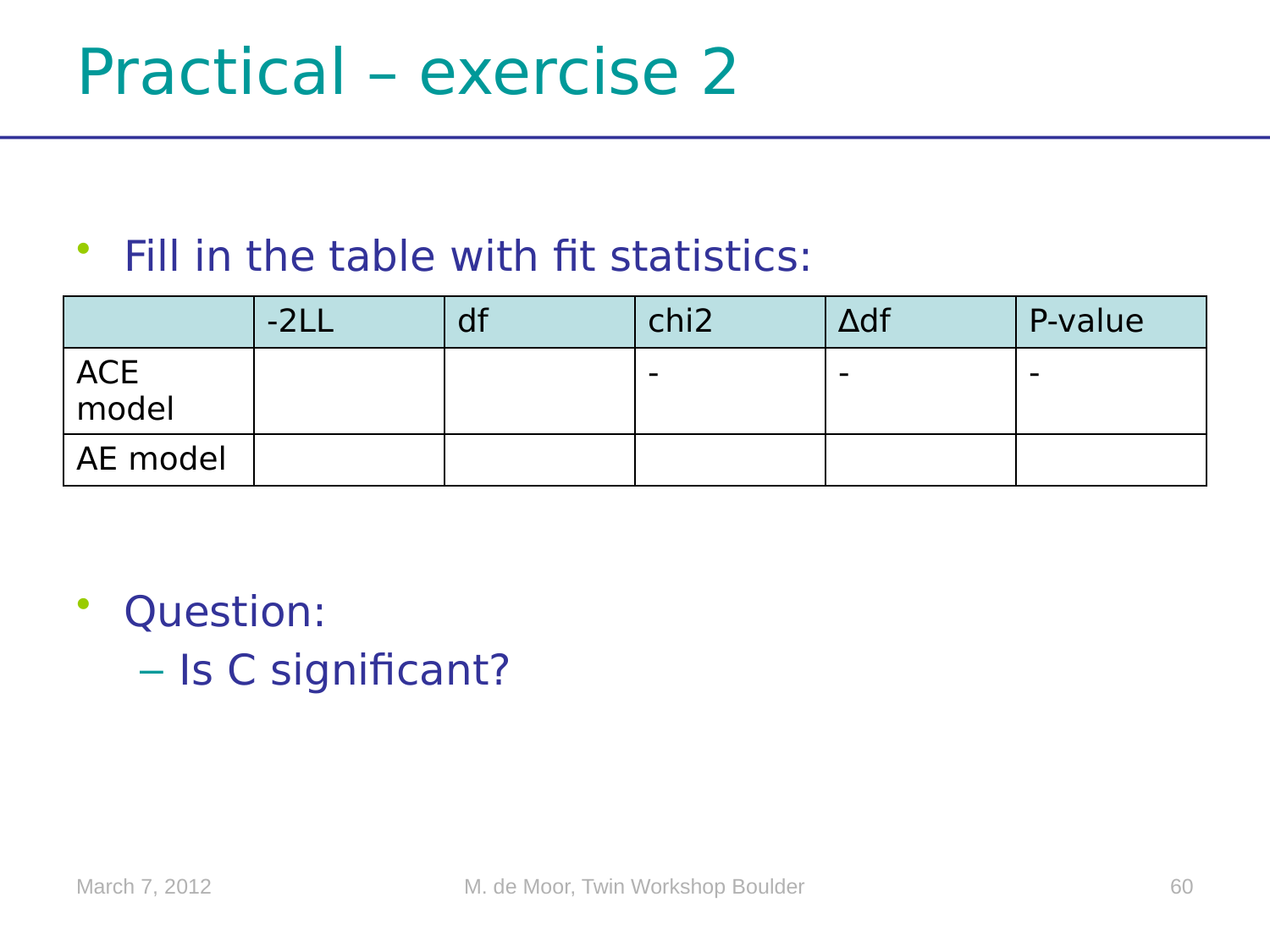

# Practical – exercise 2
Fill in the table with fit statistics:

Question:
Is C significant?

Script: CholeskyBivariate.R
|  | -2LL | df | chi2 | ∆df | P-value |
| --- | --- | --- | --- | --- | --- |
| ACE model |  |  | - | - | - |
| AE model |  |  |  |  |  |
March 7, 2012
M. de Moor, Twin Workshop Boulder
60